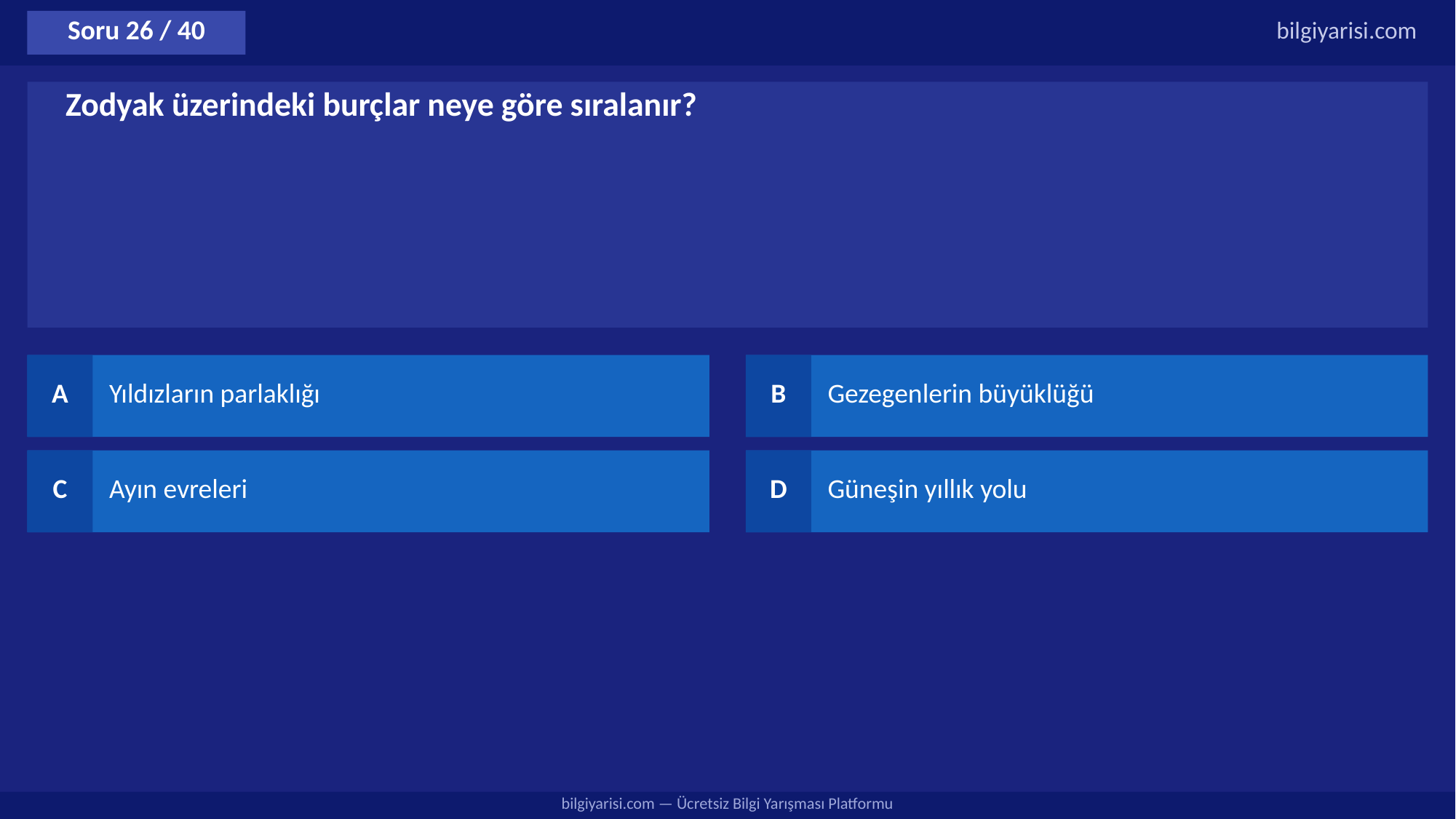

Soru 26 / 40
bilgiyarisi.com

Zodyak üzerindeki burçlar neye göre sıralanır?

A
Yıldızların parlaklığı

B
Gezegenlerin büyüklüğü

C
Ayın evreleri

D
Güneşin yıllık yolu
bilgiyarisi.com — Ücretsiz Bilgi Yarışması Platformu